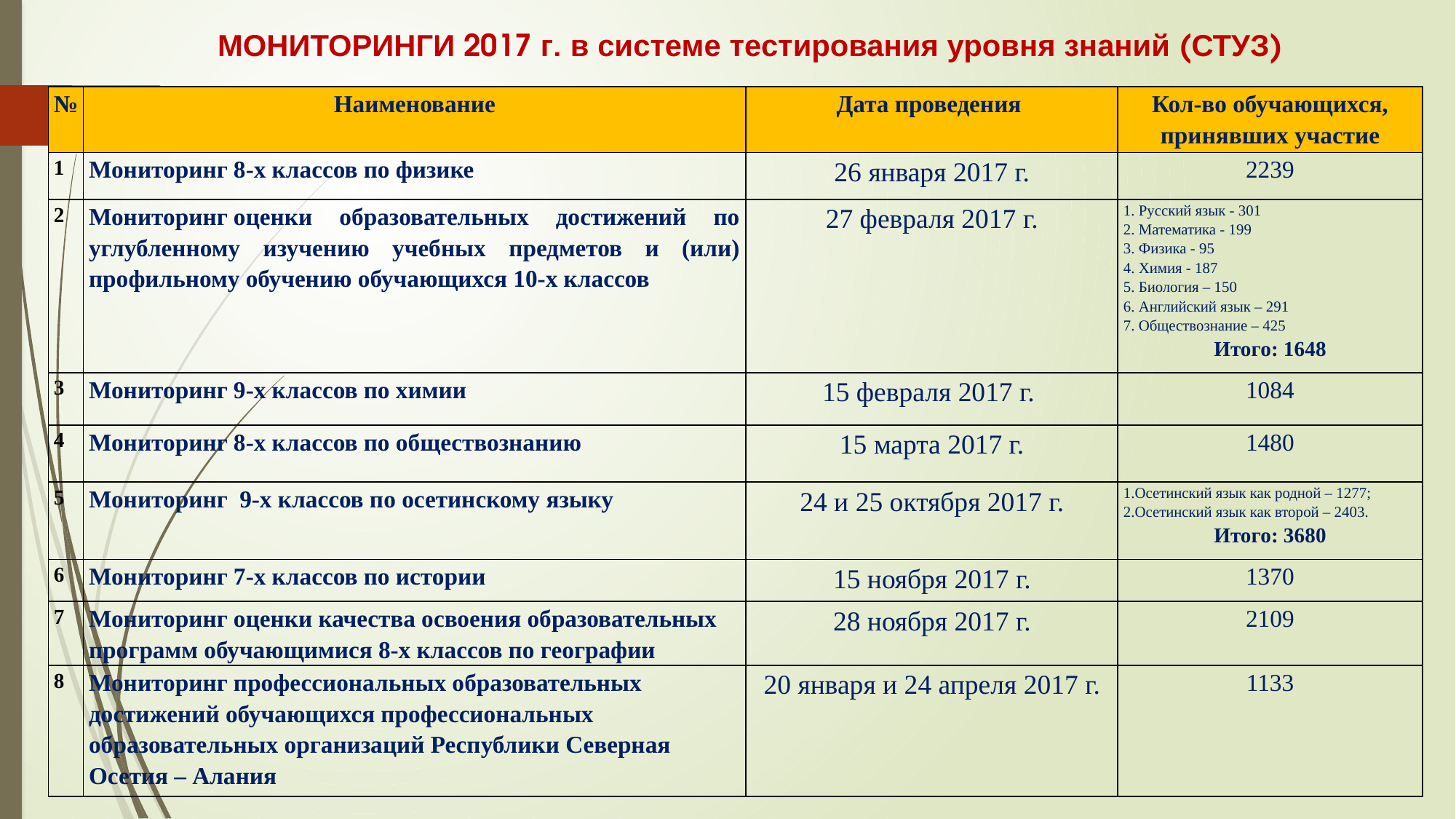

МОНИТОРИНГИ 2017 г. в системе тестирования уровня знаний (СТУЗ)

| № | Наименование | Дата проведения | Кол-во обучающихся, принявших участие |
| --- | --- | --- | --- |
| 1 | Мониторинг 8-х классов по физике | 26 января 2017 г. | 2239 |
| 2 | Мониторинг оценки образовательных достижений по углубленному изучению учебных предметов и (или) профильному обучению обучающихся 10-х классов | 27 февраля 2017 г. | 1. Русский язык - 301 2. Математика - 199 3. Физика - 95 4. Химия - 187 5. Биология – 150 6. Английский язык – 291 7. Обществознание – 425 Итого: 1648 |
| 3 | Мониторинг 9-х классов по химии | 15 февраля 2017 г. | 1084 |
| 4 | Мониторинг 8-х классов по обществознанию | 15 марта 2017 г. | 1480 |
| 5 | Мониторинг 9-х классов по осетинскому языку | 24 и 25 октября 2017 г. | 1.Осетинский язык как родной – 1277; 2.Осетинский язык как второй – 2403. Итого: 3680 |
| 6 | Мониторинг 7-х классов по истории | 15 ноября 2017 г. | 1370 |
| 7 | Мониторинг оценки качества освоения образовательных программ обучающимися 8-х классов по географии | 28 ноября 2017 г. | 2109 |
| 8 | Мониторинг профессиональных образовательных достижений обучающихся профессиональных образовательных организаций Республики Северная Осетия – Алания | 20 января и 24 апреля 2017 г. | 1133 |